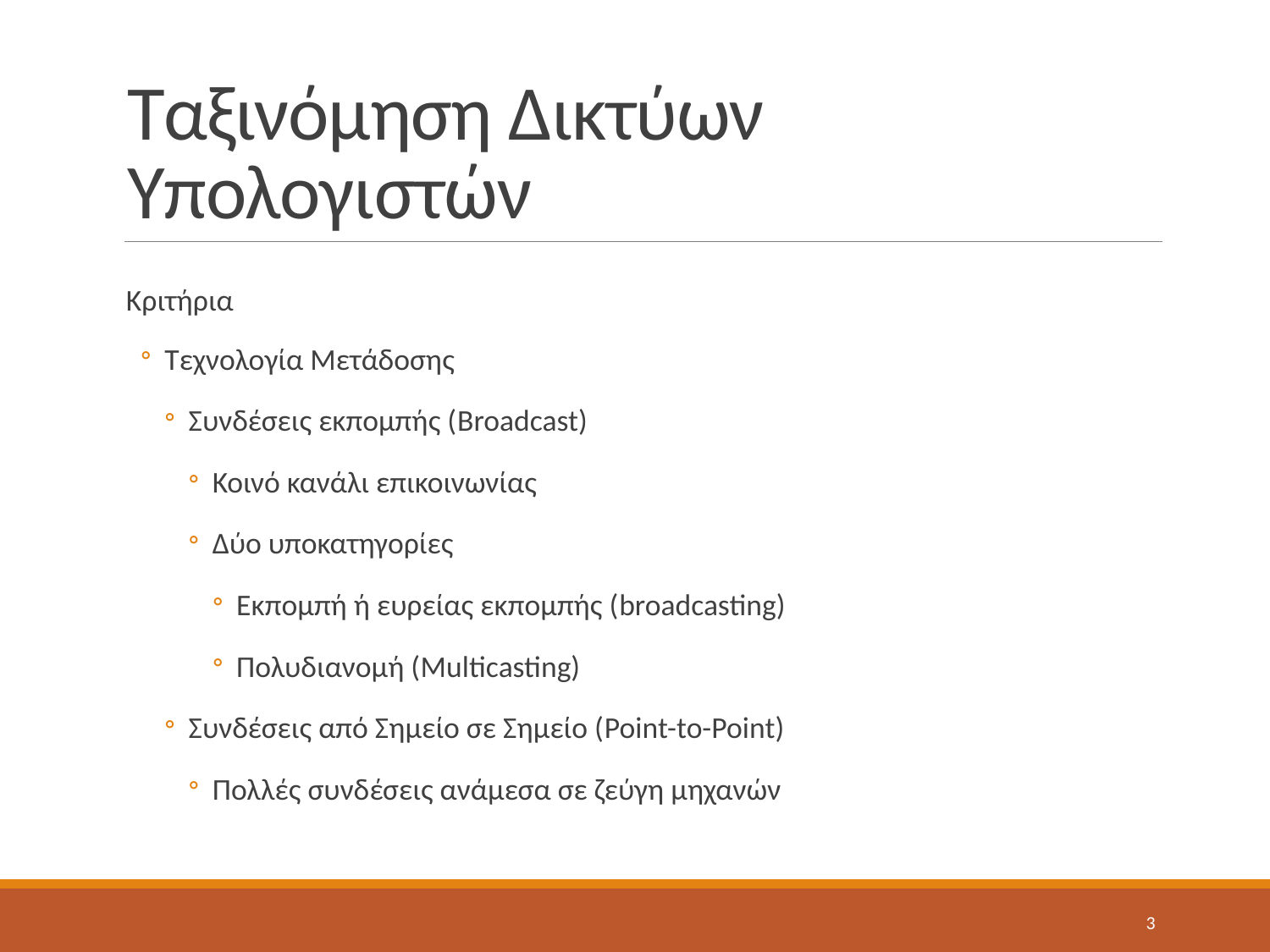

# Ταξινόμηση Δικτύων Υπολογιστών
Κριτήρια
Τεχνολογία Μετάδοσης
Συνδέσεις εκπομπής (Broadcast)
Κοινό κανάλι επικοινωνίας
Δύο υποκατηγορίες
Εκπομπή ή ευρείας εκπομπής (broadcasting)
Πολυδιανομή (Multicasting)
Συνδέσεις από Σημείο σε Σημείο (Point-to-Point)
Πολλές συνδέσεις ανάμεσα σε ζεύγη μηχανών

3